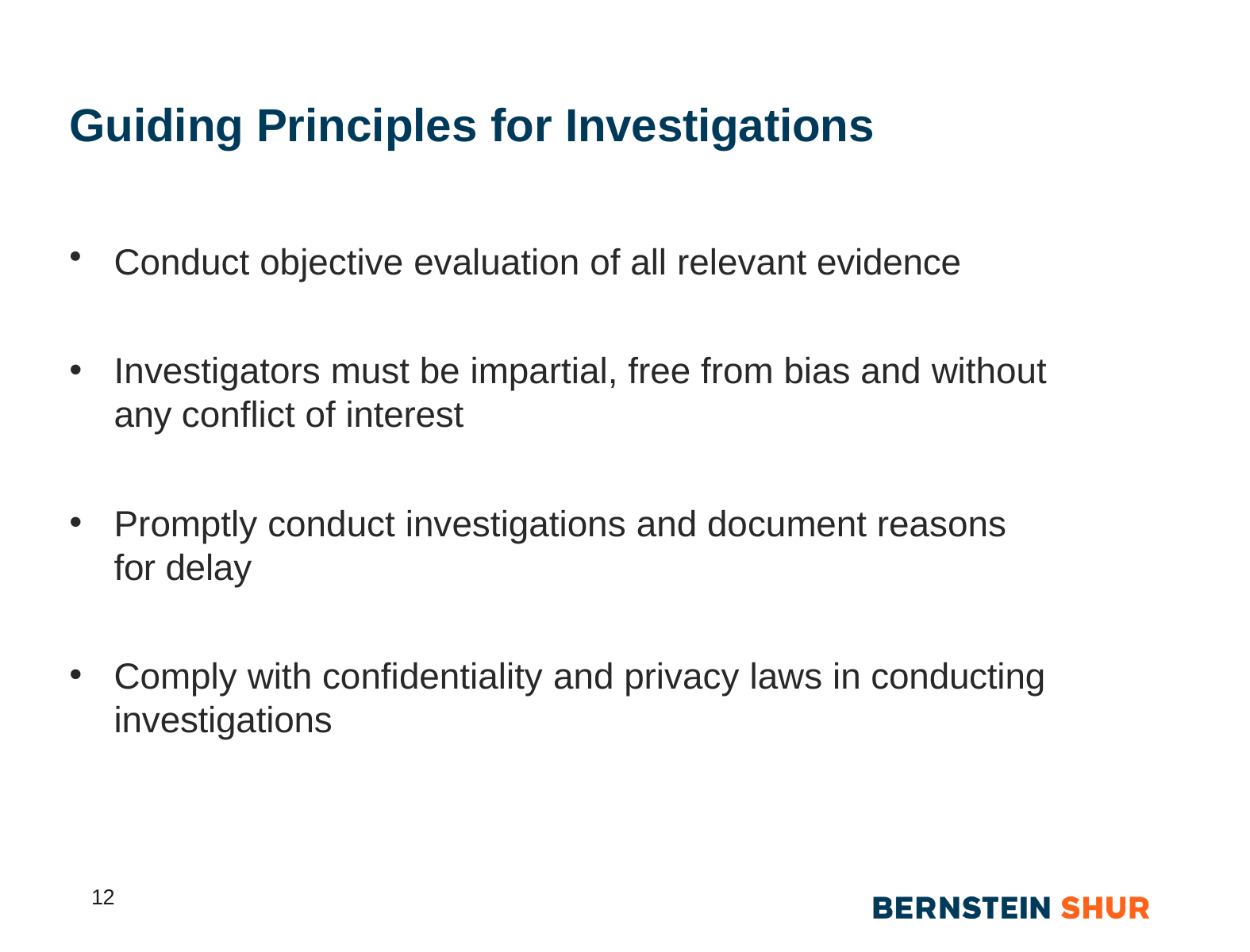

# Guiding Principles for Investigations
Conduct objective evaluation of all relevant evidence

Investigators must be impartial, free from bias and without any conflict of interest

Promptly conduct investigations and document reasons for delay

Comply with confidentiality and privacy laws in conducting investigations
12